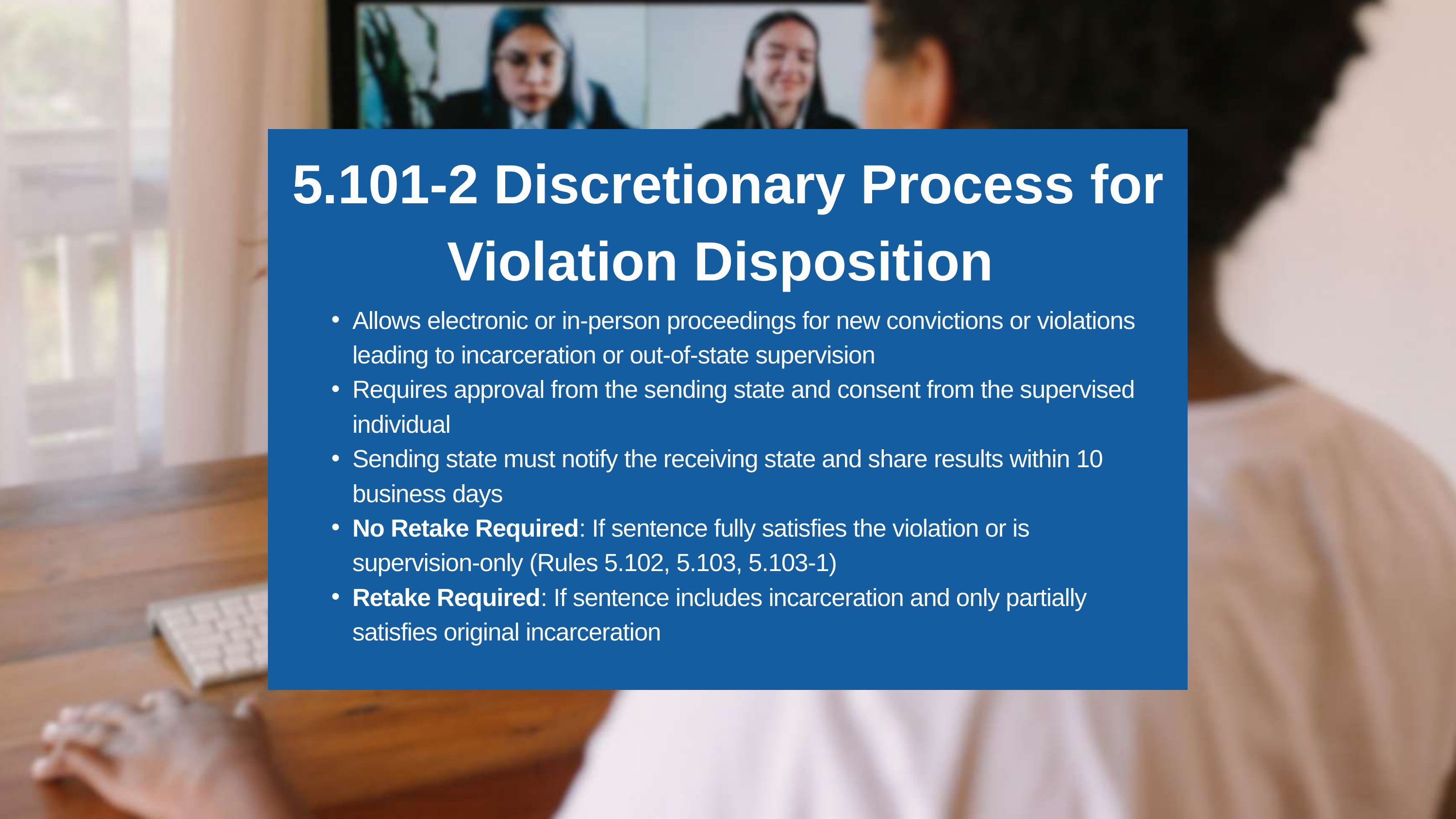

5.101-2 Discretionary Process for Violation Disposition

Allows electronic or in-person proceedings for new convictions or violations leading to incarceration or out-of-state supervision
Requires approval from the sending state and consent from the supervised individual
Sending state must notify the receiving state and share results within 10 business days
No Retake Required: If sentence fully satisfies the violation or is supervision-only (Rules 5.102, 5.103, 5.103-1)
Retake Required: If sentence includes incarceration and only partially satisfies original incarceration